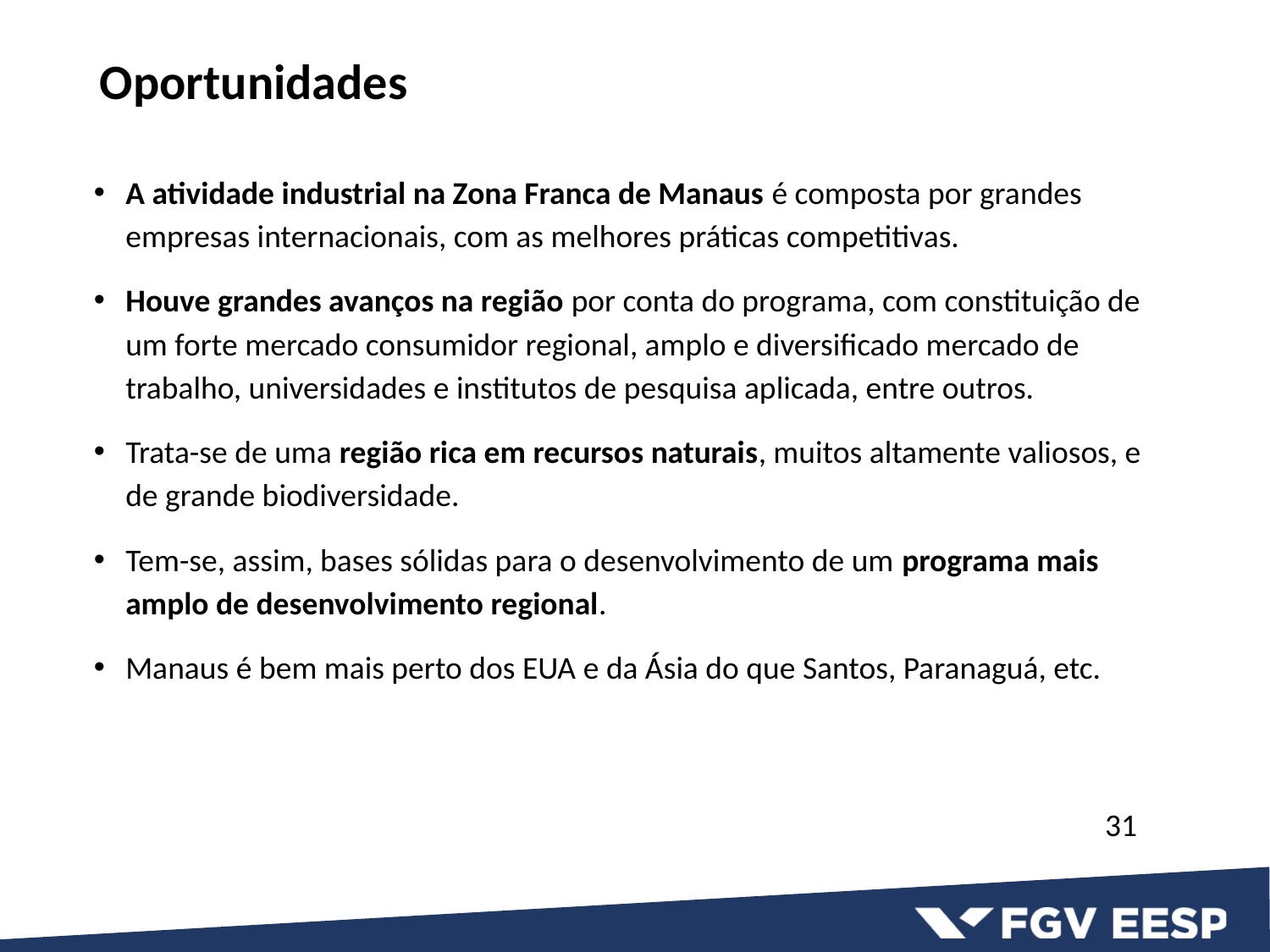

# Oportunidades
A atividade industrial na Zona Franca de Manaus é composta por grandes empresas internacionais, com as melhores práticas competitivas.
Houve grandes avanços na região por conta do programa, com constituição de um forte mercado consumidor regional, amplo e diversificado mercado de trabalho, universidades e institutos de pesquisa aplicada, entre outros.
Trata-se de uma região rica em recursos naturais, muitos altamente valiosos, e de grande biodiversidade.
Tem-se, assim, bases sólidas para o desenvolvimento de um programa mais amplo de desenvolvimento regional.
Manaus é bem mais perto dos EUA e da Ásia do que Santos, Paranaguá, etc.
31